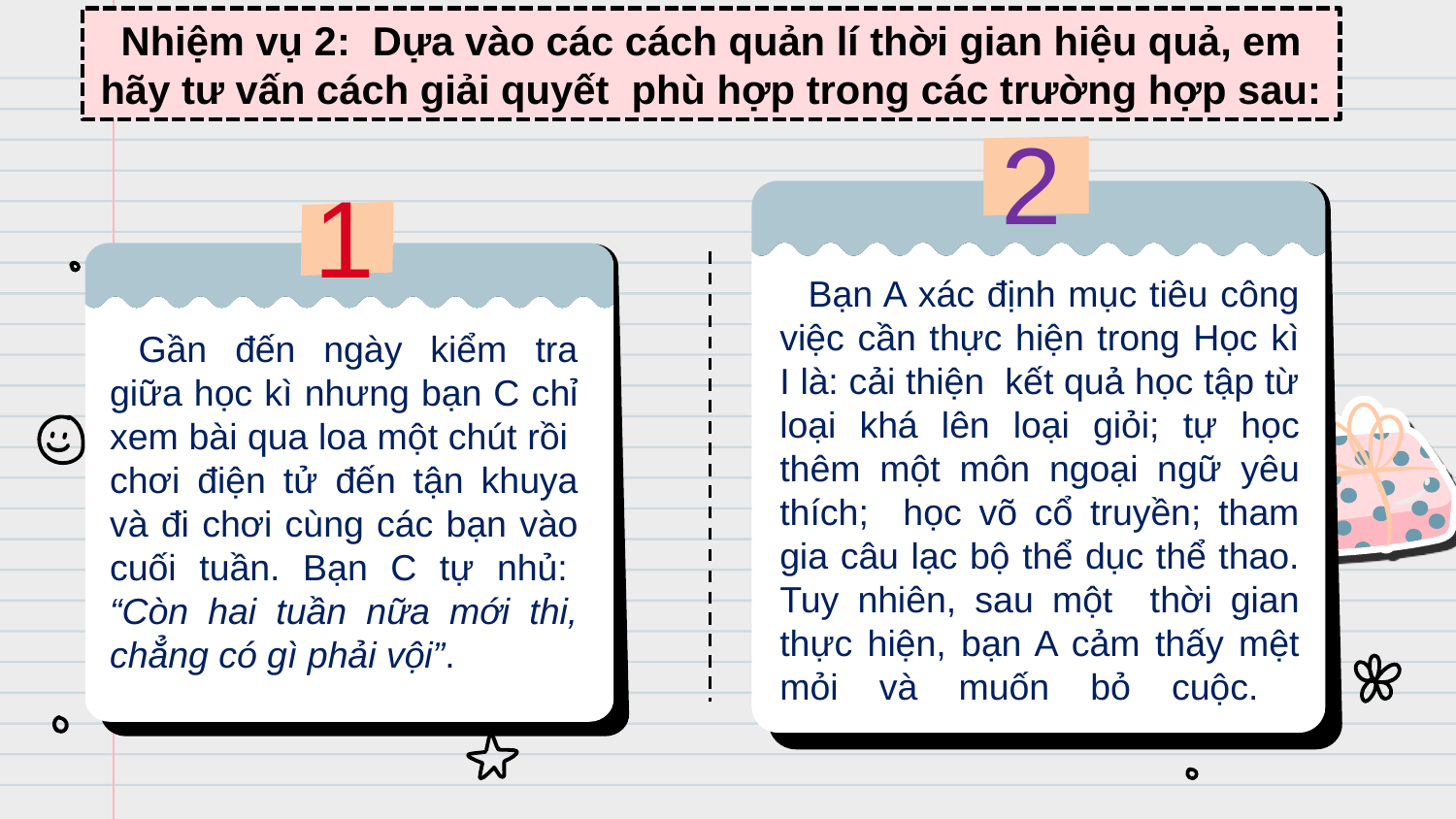

Nhiệm vụ 2:  Dựa vào các cách quản lí thời gian hiệu quả, em hãy tư vấn cách giải quyết  phù hợp trong các trường hợp sau:

2
# 1

Bạn A xác định mục tiêu công việc cần thực hiện trong Học kì I là: cải thiện  kết quả học tập từ loại khá lên loại giỏi; tự học thêm một môn ngoại ngữ yêu thích;  học võ cổ truyền; tham gia câu lạc bộ thể dục thể thao. Tuy nhiên, sau một  thời gian thực hiện, bạn A cảm thấy mệt mỏi và muốn bỏ cuộc.
Gần đến ngày kiểm tra giữa học kì nhưng bạn C chỉ xem bài qua loa một chút rồi  chơi điện tử đến tận khuya và đi chơi cùng các bạn vào cuối tuần. Bạn C tự nhủ:  “Còn hai tuần nữa mới thi, chẳng có gì phải vội”.